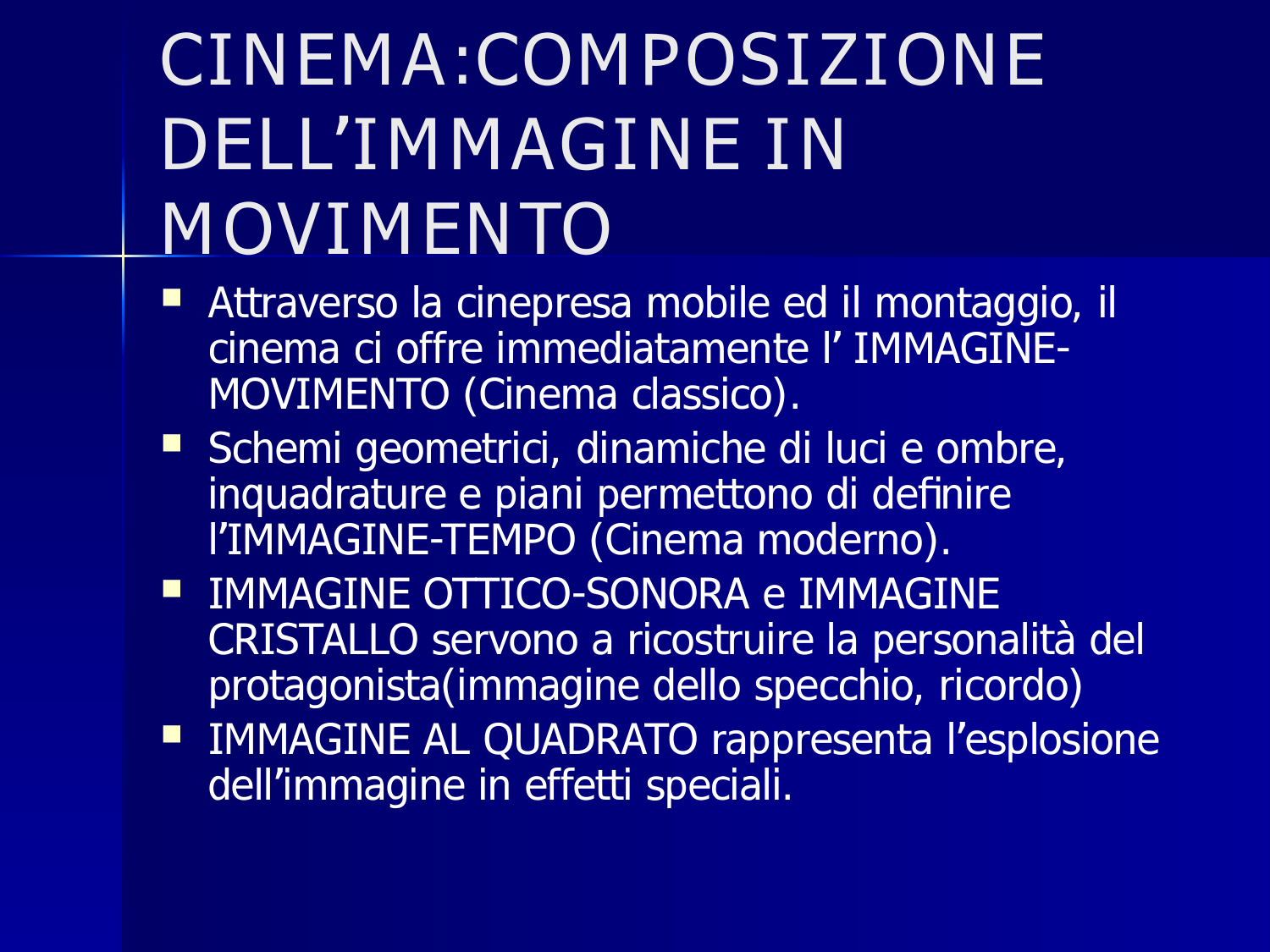

# CINEMA:COMPOSIZIONE DELL’IMMAGINE IN MOVIMENTO
Attraverso la cinepresa mobile ed il montaggio, il cinema ci offre immediatamente l’ IMMAGINE-MOVIMENTO (Cinema classico).
Schemi geometrici, dinamiche di luci e ombre, inquadrature e piani permettono di definire l’IMMAGINE-TEMPO (Cinema moderno).
IMMAGINE OTTICO-SONORA e IMMAGINE CRISTALLO servono a ricostruire la personalità del protagonista(immagine dello specchio, ricordo)
IMMAGINE AL QUADRATO rappresenta l’esplosione  dell’immagine in effetti speciali.